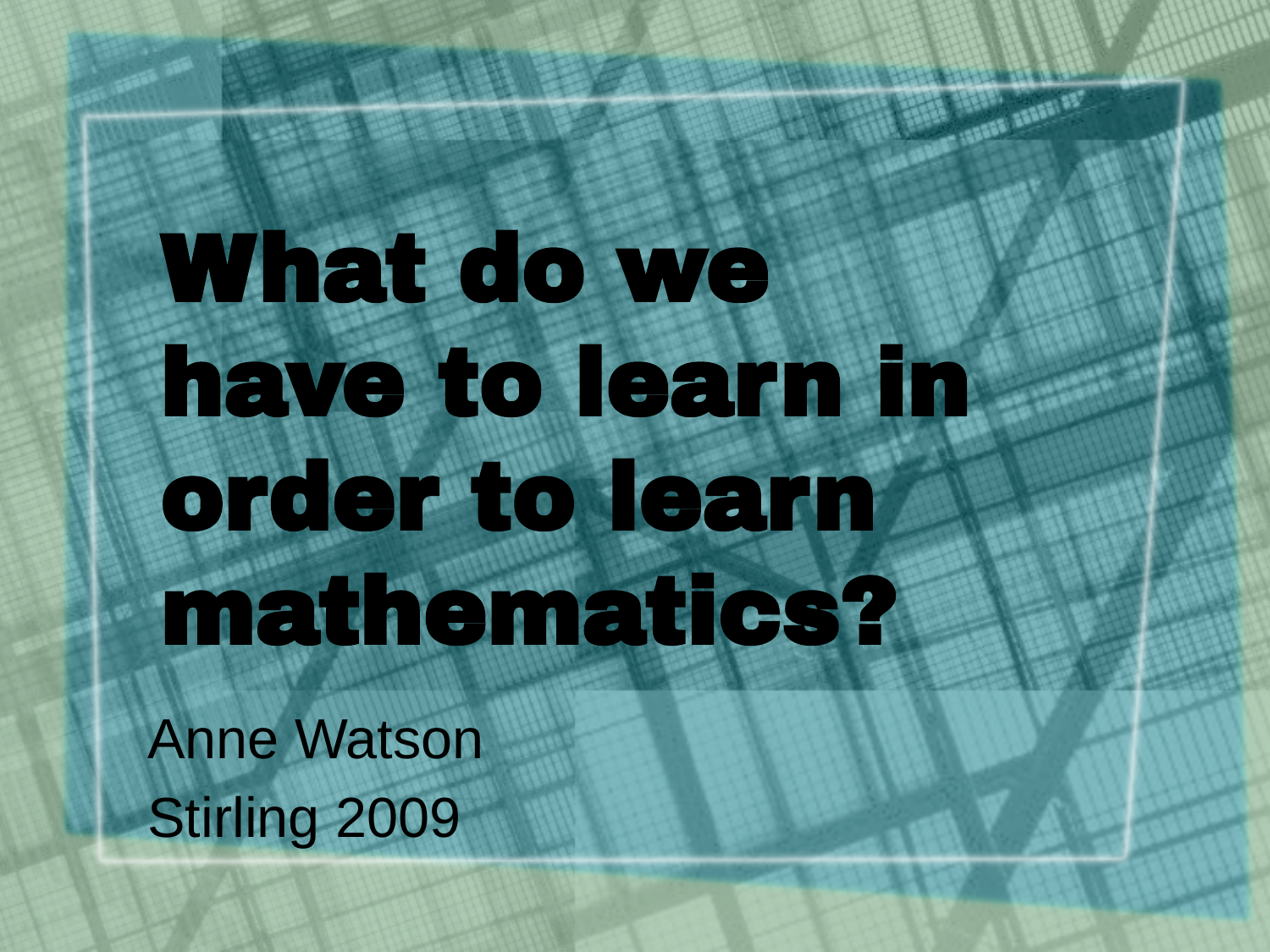

# What do we have to learn in order to learn mathematics?
Anne Watson
Stirling 2009